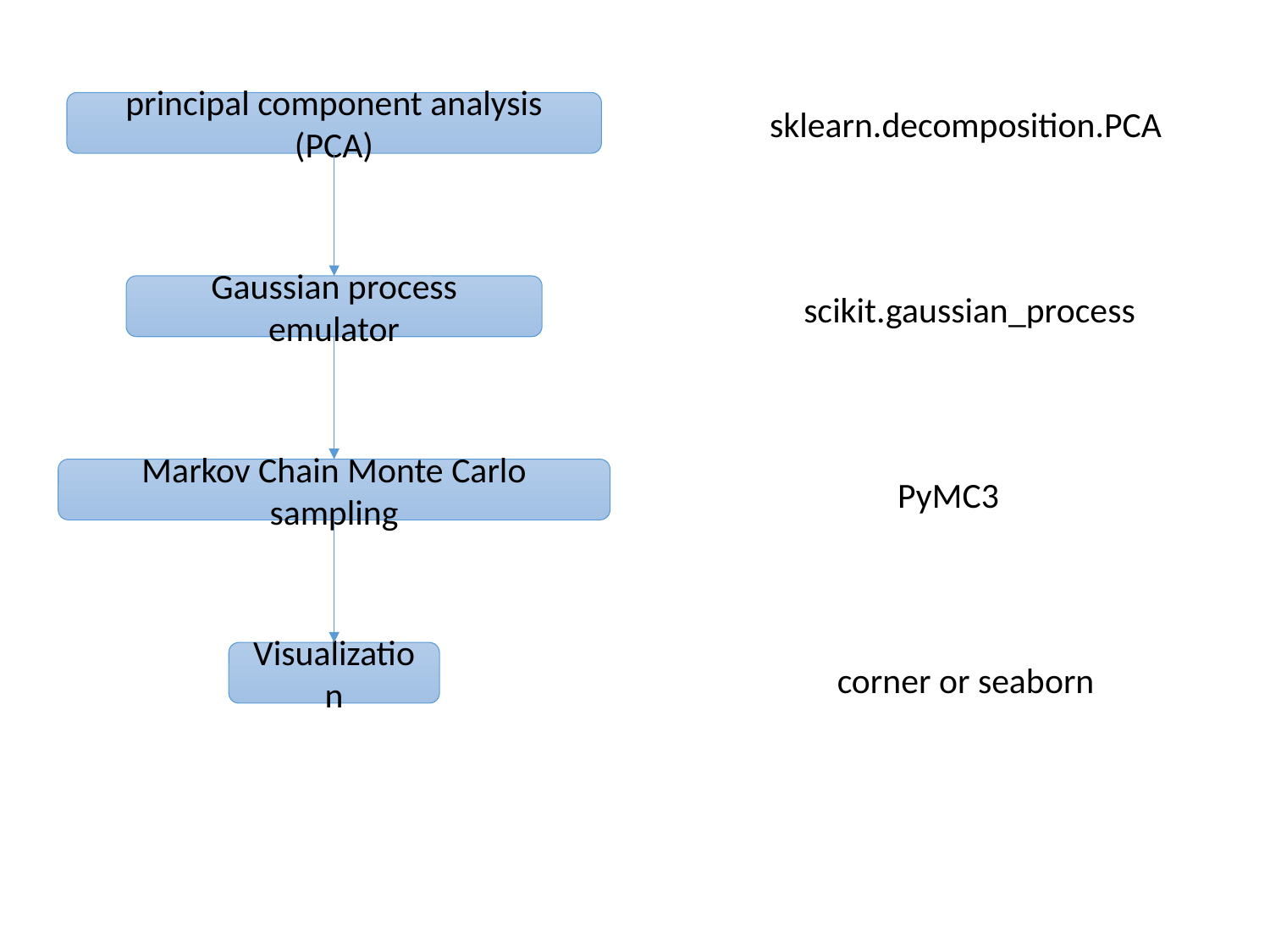

principal component analysis (PCA)
sklearn.decomposition.PCA
Gaussian process emulator
scikit.gaussian_process
Markov Chain Monte Carlo sampling
PyMC3
Visualization
corner or seaborn